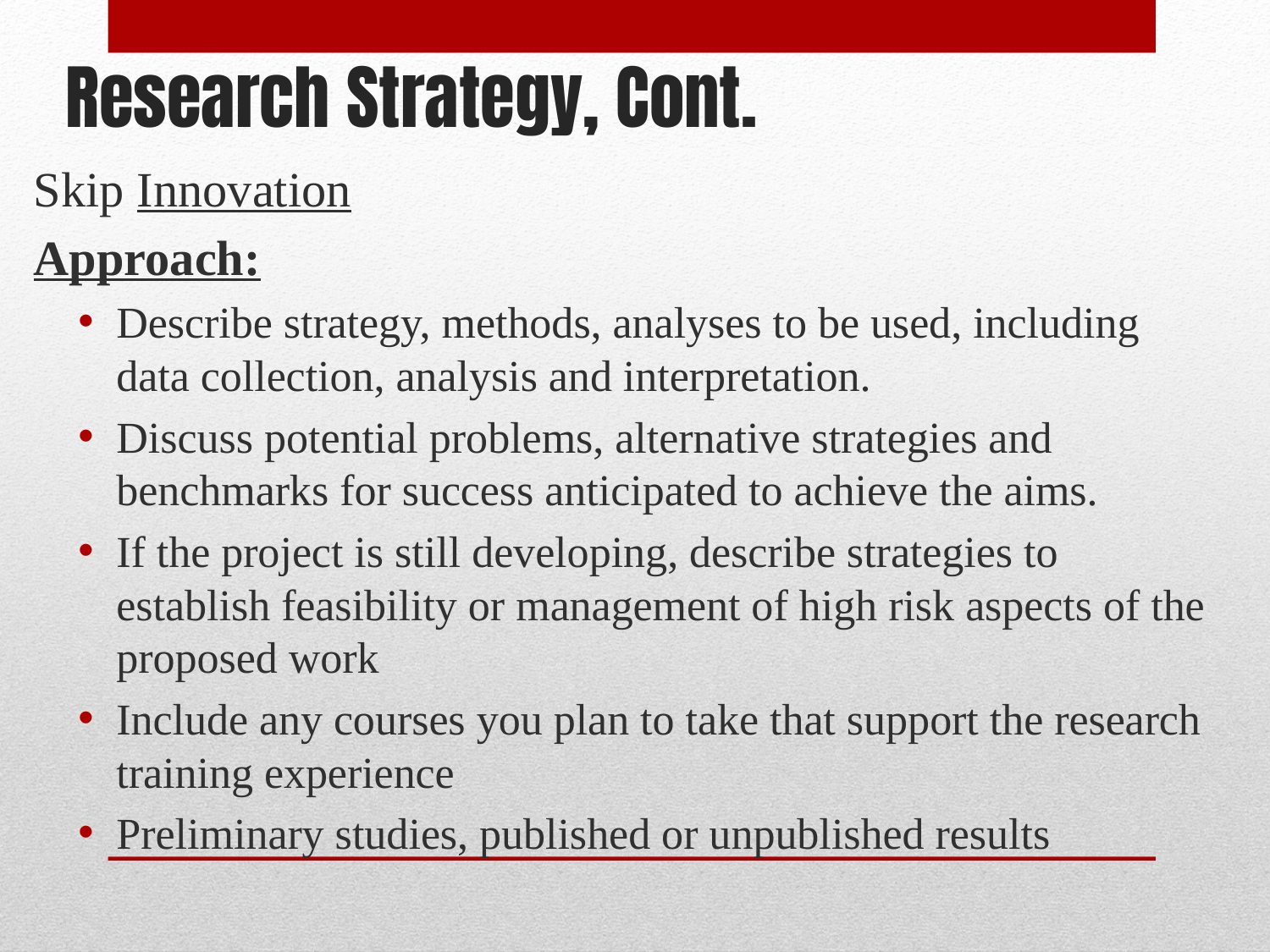

# Research Strategy, Cont.
Skip Innovation
Approach:
Describe strategy, methods, analyses to be used, including data collection, analysis and interpretation.
Discuss potential problems, alternative strategies and benchmarks for success anticipated to achieve the aims.
If the project is still developing, describe strategies to establish feasibility or management of high risk aspects of the proposed work
Include any courses you plan to take that support the research training experience
Preliminary studies, published or unpublished results